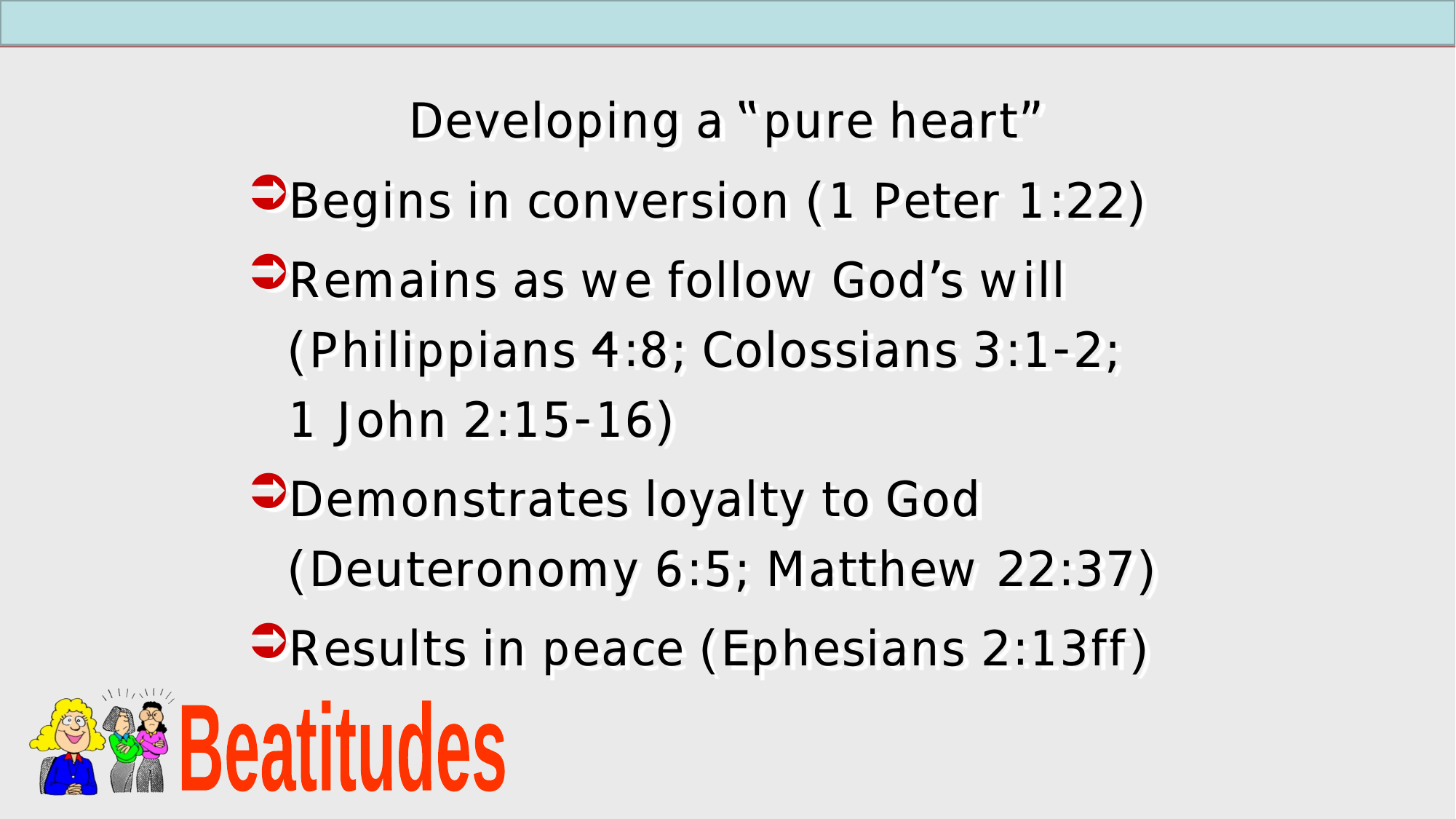

Developing a “pure heart”
Begins in conversion (1 Peter 1:22)
Remains as we follow God’s will (Philippians 4:8; Colossians 3:1-2;
1 John 2:15-16)
Demonstrates loyalty to God (Deuteronomy 6:5; Matthew 22:37)
Results in peace (Ephesians 2:13ff)